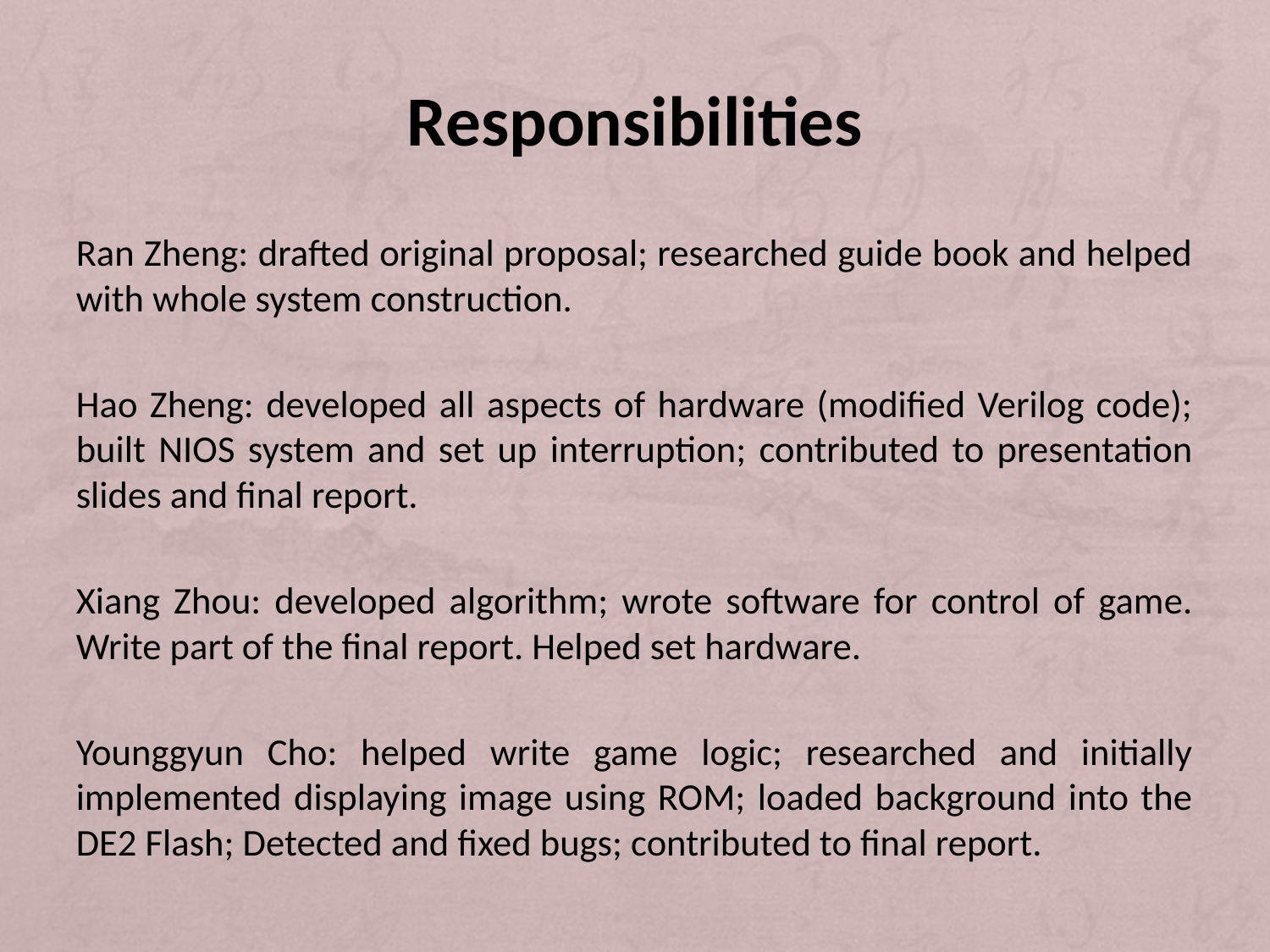

# Responsibilities
Ran Zheng: drafted original proposal; researched guide book and helped with whole system construction.

Hao Zheng: developed all aspects of hardware (modified Verilog code); built NIOS system and set up interruption; contributed to presentation slides and final report.

Xiang Zhou: developed algorithm; wrote software for control of game. Write part of the final report. Helped set hardware.

Younggyun Cho: helped write game logic; researched and initially implemented displaying image using ROM; loaded background into the DE2 Flash; Detected and fixed bugs; contributed to final report.